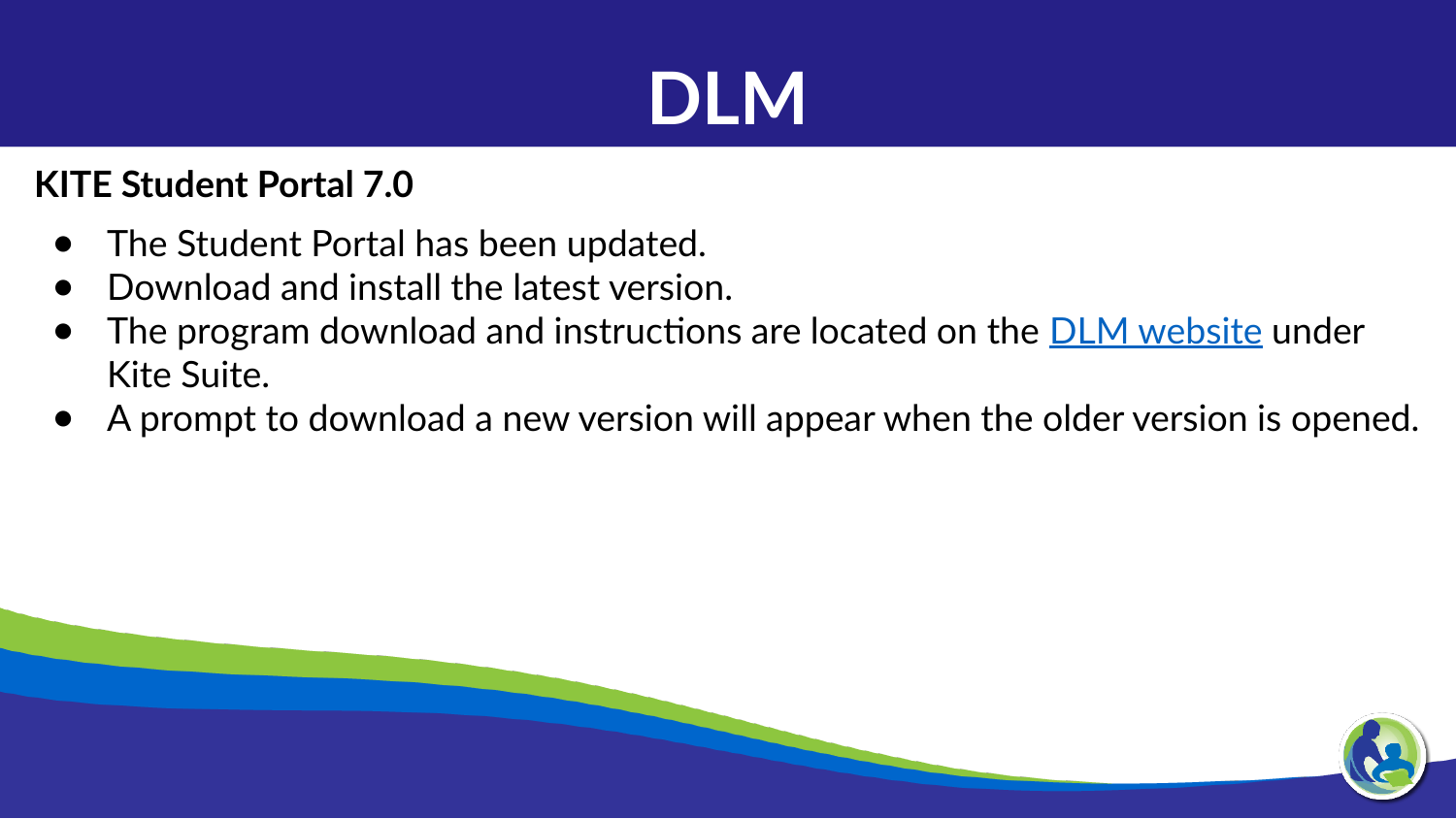

DLM
KITE Student Portal 7.0
The Student Portal has been updated.
Download and install the latest version.
The program download and instructions are located on the DLM website under Kite Suite.
A prompt to download a new version will appear when the older version is opened.